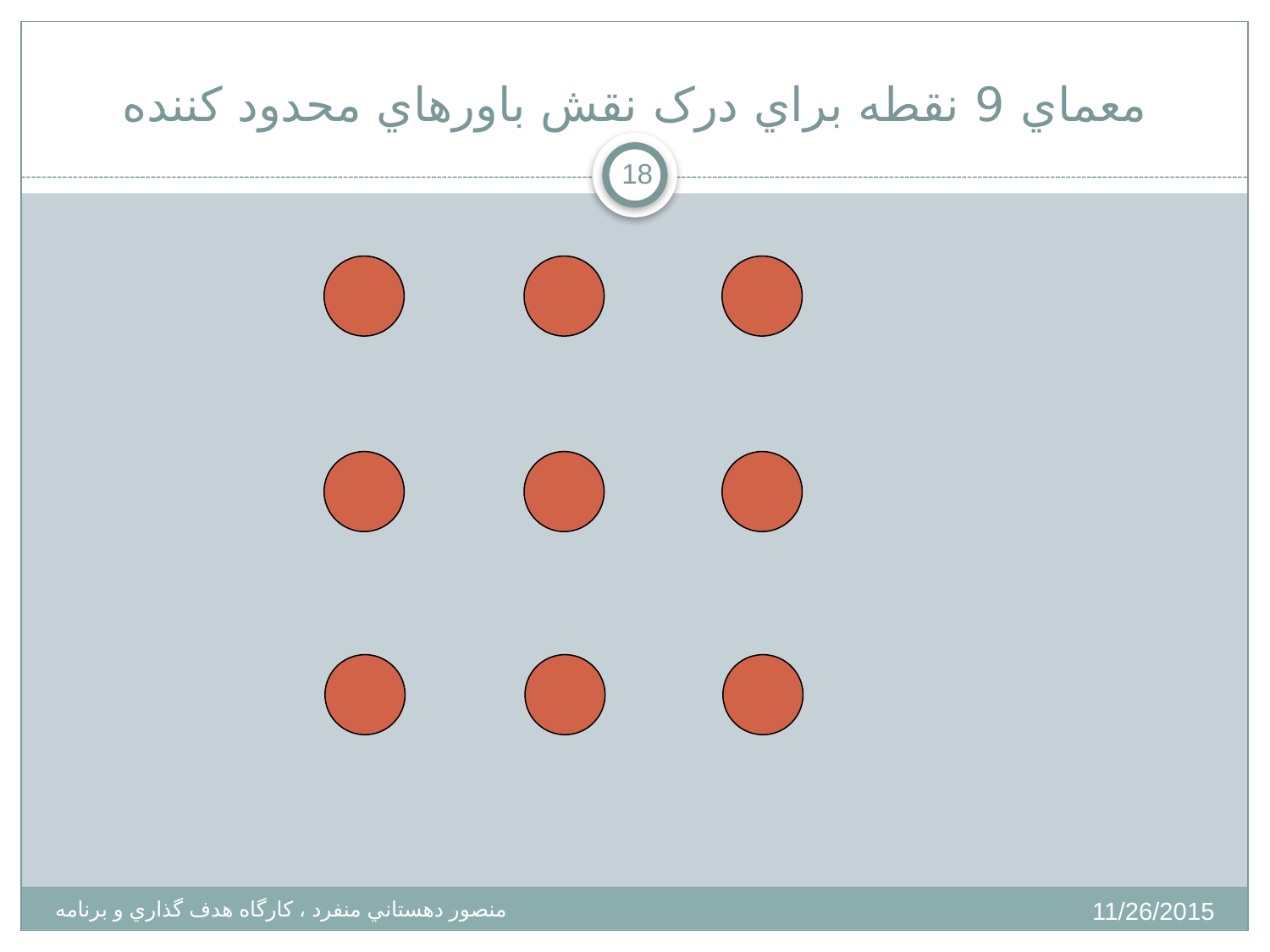

# معماي 9 نقطه براي درک نقش باورهاي محدود کننده
18

11/26/2015
منصور دهستاني منفرد ، کارگاه هدف گذاري و برنامه ريزي